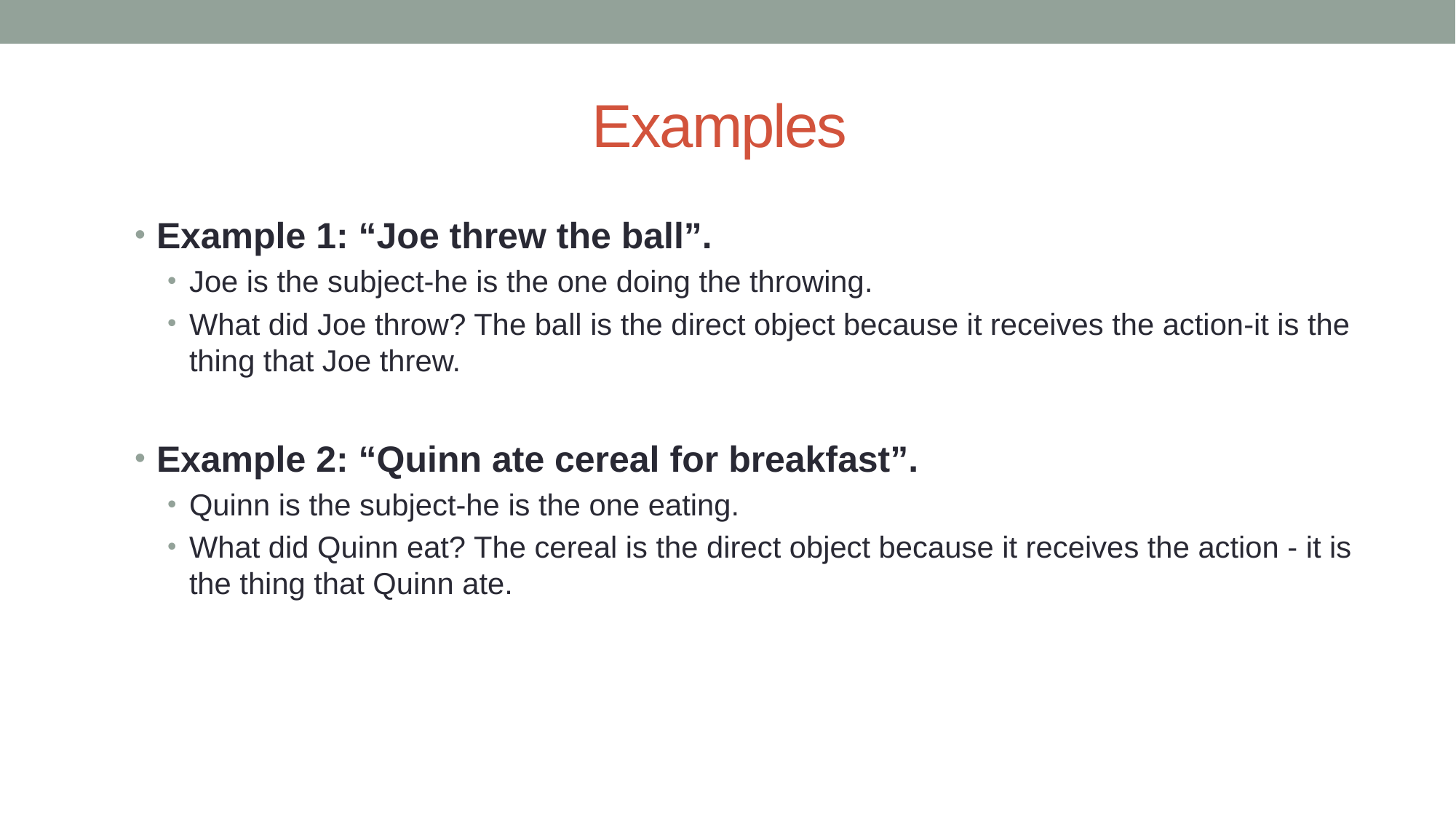

# Examples
Example 1: “Joe threw the ball”.
Joe is the subject-he is the one doing the throwing.
What did Joe throw? The ball is the direct object because it receives the action-it is the thing that Joe threw.

Example 2: “Quinn ate cereal for breakfast”.
Quinn is the subject-he is the one eating.
What did Quinn eat? The cereal is the direct object because it receives the action - it is the thing that Quinn ate.